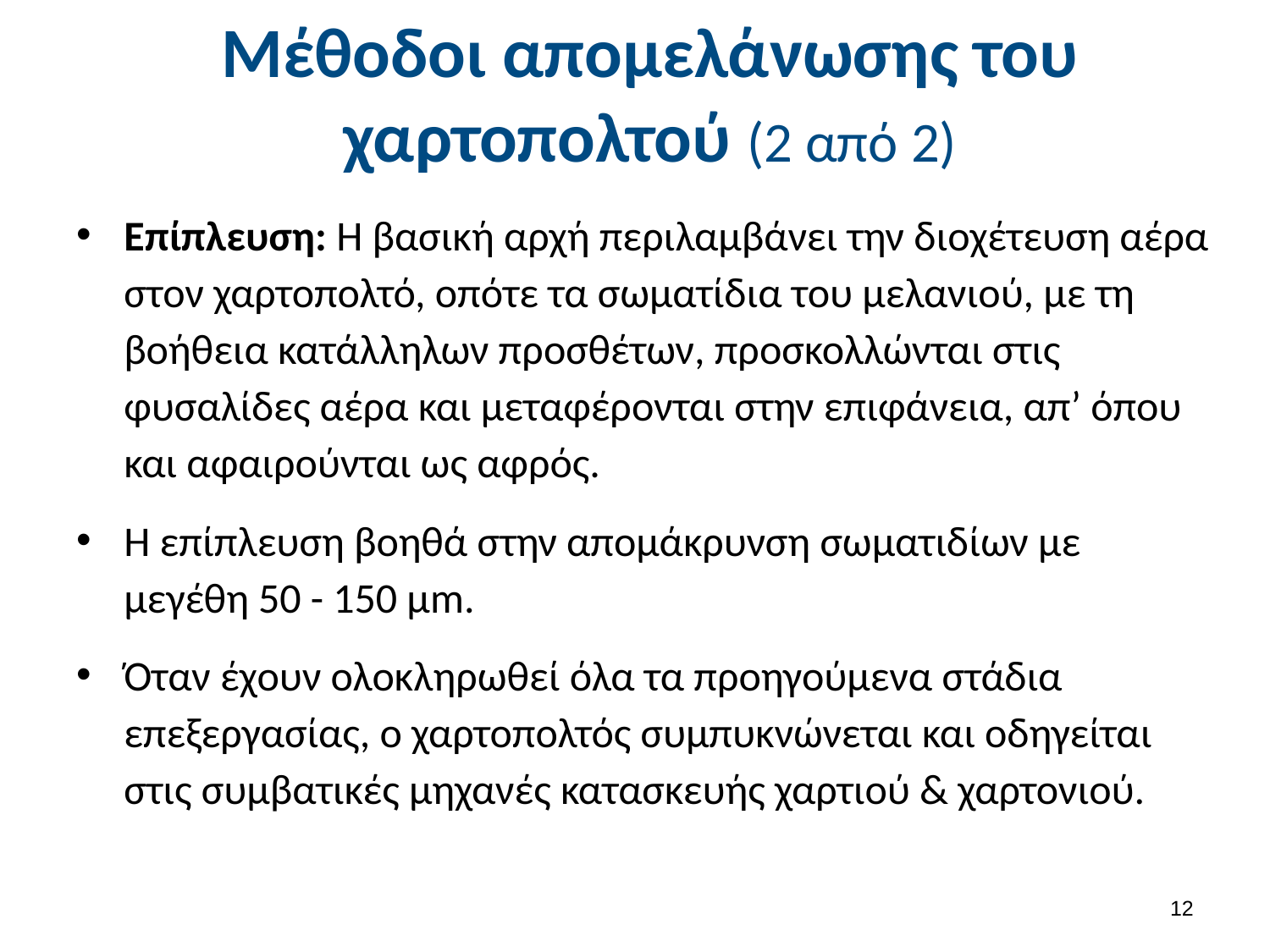

# Μέθοδοι απομελάνωσης του χαρτοπολτού (2 από 2)
Επίπλευση: Η βασική αρχή περιλαμβάνει την διοχέτευση αέρα στον χαρτοπολτό, οπότε τα σωματίδια του μελανιού, με τη βοήθεια κατάλληλων προσθέτων, προσκολλώνται στις φυσαλίδες αέρα και μεταφέρονται στην επιφάνεια, απ’ όπου και αφαιρούνται ως αφρός.
Η επίπλευση βοηθά στην απομάκρυνση σωματιδίων με μεγέθη 50 - 150 μm.
Όταν έχουν ολοκληρωθεί όλα τα προηγούμενα στάδια επεξεργασίας, ο χαρτοπολτός συμπυκνώνεται και οδηγείται στις συμβατικές μηχανές κατασκευής χαρτιού & χαρτονιού.
12